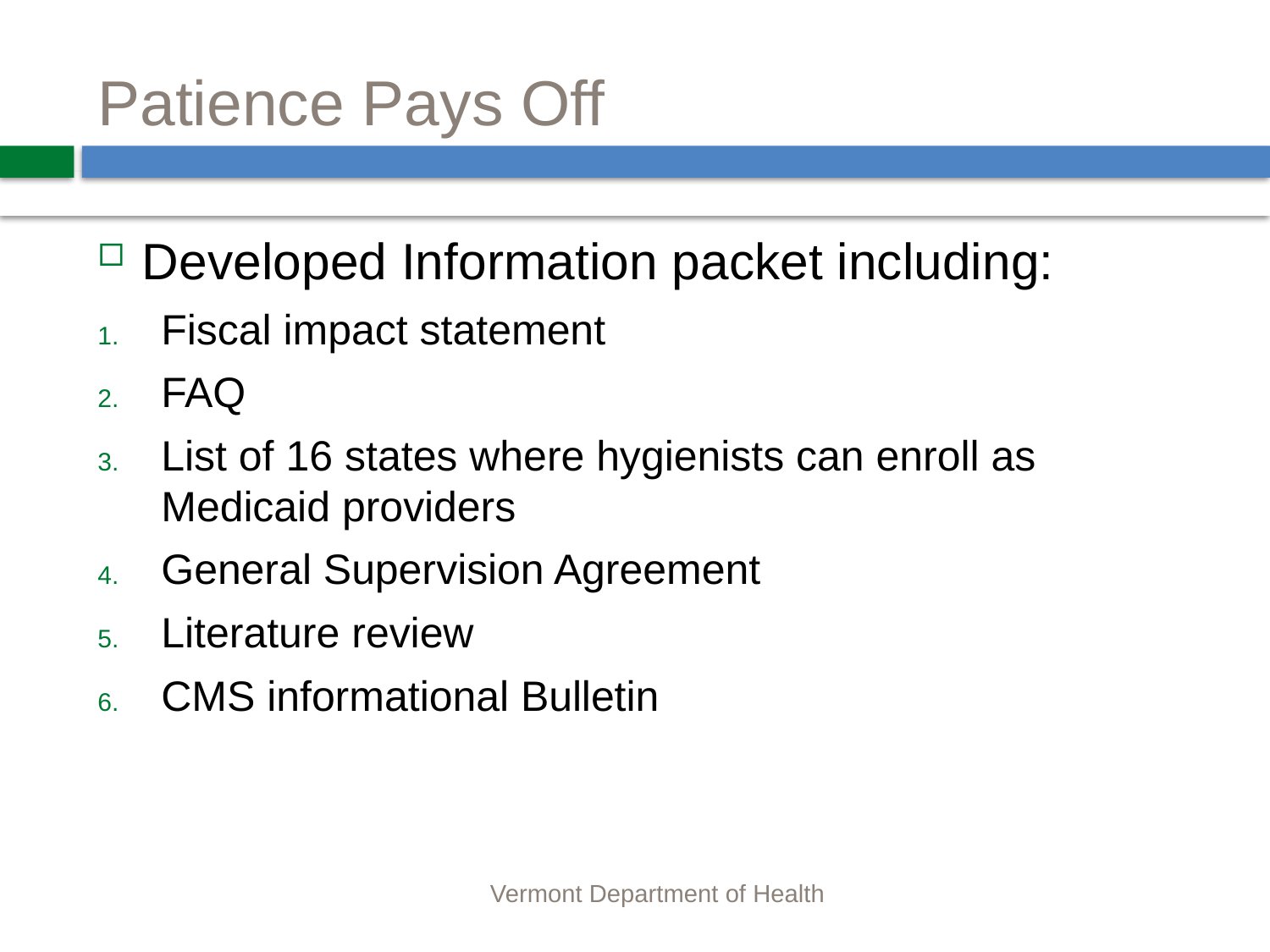

# Patience Pays Off
Developed Information packet including:
Fiscal impact statement
FAQ
List of 16 states where hygienists can enroll as Medicaid providers
General Supervision Agreement
Literature review
CMS informational Bulletin
Vermont Department of Health